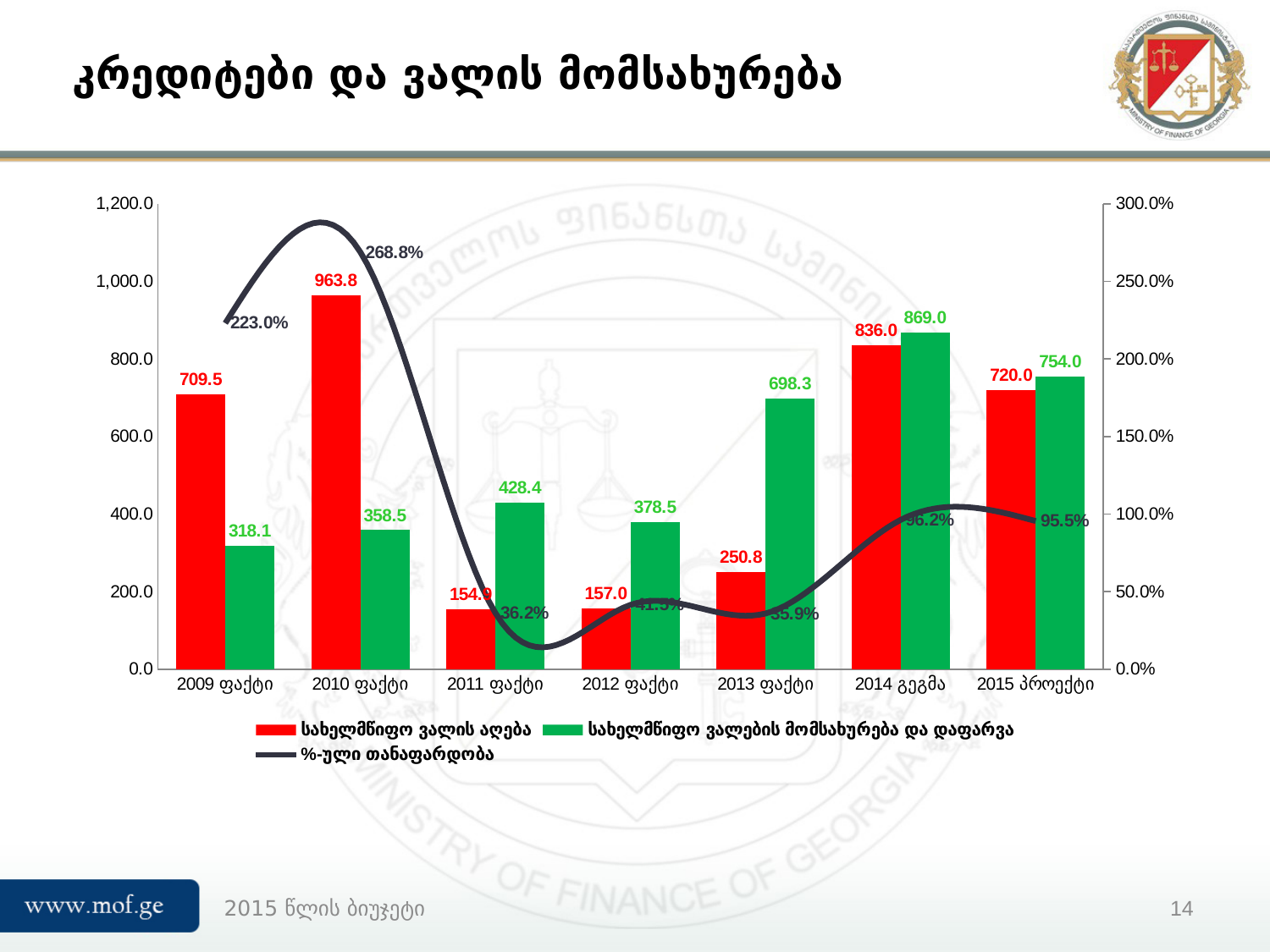

# კრედიტები და ვალის მომსახურება

### Chart

| Category | სახელმწიფო ვალის აღება | სახელმწიფო ვალების მომსახურება და დაფარვა | %-ული თანაფარდობა |
|---|---|---|---|
| 2009 ფაქტი | 709.5 | 318.1 | 2.2304306821754163 |
| 2010 ფაქტი | 963.8 | 358.5 | 2.688423988842399 |
| 2011 ფაქტი | 154.9 | 428.4 | 0.36157796451914104 |
| 2012 ფაქტი | 157.0 | 378.5 | 0.4147952443857332 |
| 2013 ფაქტი | 250.7819 | 698.3 | 0.359132034942002 |
| 2014 გეგმა | 836.0 | 869.0 | 0.9620253164556962 |
| 2015 პროექტი | 720.0 | 754.0 | 0.9549071618037135 |
2015 წლის ბიუჯეტი
14